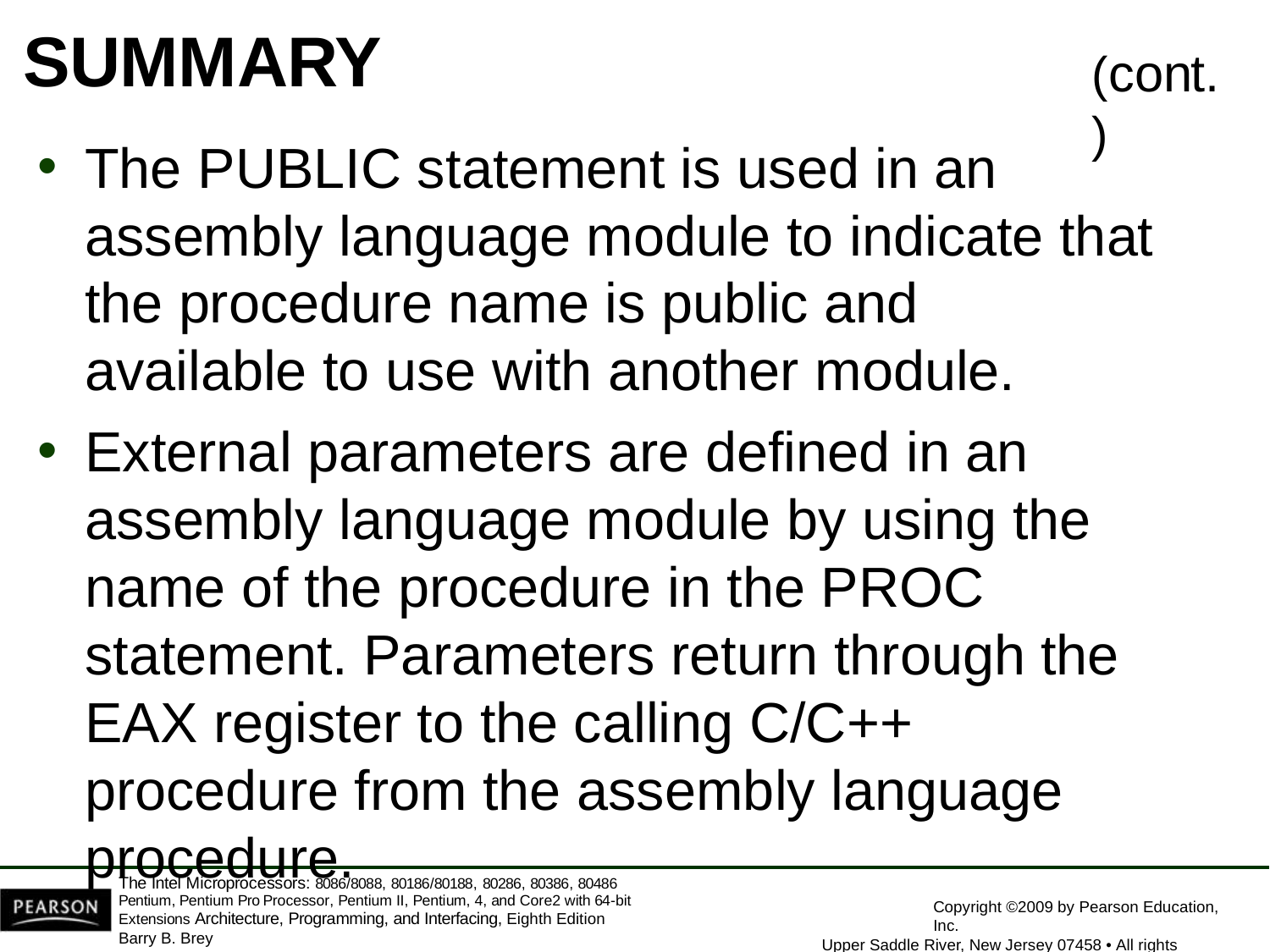

# SUMMARY
(cont.)
The PUBLIC statement is used in an assembly language module to indicate that the procedure name is public and available to use with another module.

External parameters are defined in an assembly language module by using the name of the procedure in the PROC statement. Parameters return through the EAX register to the calling C/C++ procedure from the assembly language procedure.
The Intel Microprocessors: 8086/8088, 80186/80188, 80286, 80386, 80486 Pentium, Pentium Pro Processor, Pentium II, Pentium, 4, and Core2 with 64-bit Extensions Architecture, Programming, and Interfacing, Eighth Edition
Barry B. Brey

Copyright ©2009 by Pearson Education, Inc.
Upper Saddle River, New Jersey 07458 • All rights reserved.